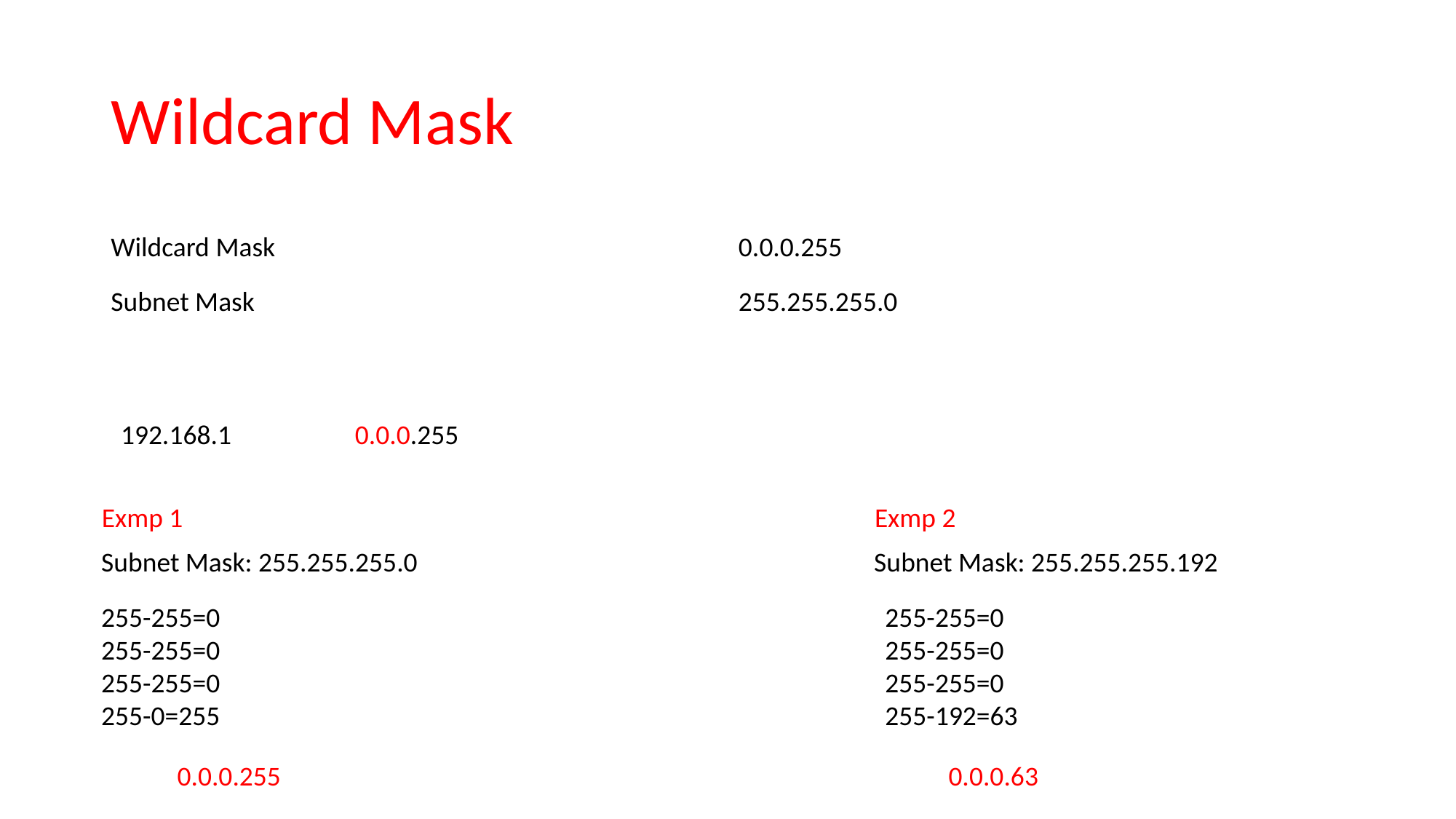

# Wildcard Mask
| Wildcard Mask | 0.0.0.255 |
| --- | --- |
| Subnet Mask | 255.255.255.0 |
| --- | --- |
192.168.1
0.0.0.255
Exmp 1
Exmp 2
Subnet Mask: 255.255.255.0
Subnet Mask: 255.255.255.192
255-255=0
255-255=0
255-255=0
255-0=255
255-255=0
255-255=0
255-255=0
255-192=63
0.0.0.255
0.0.0.63